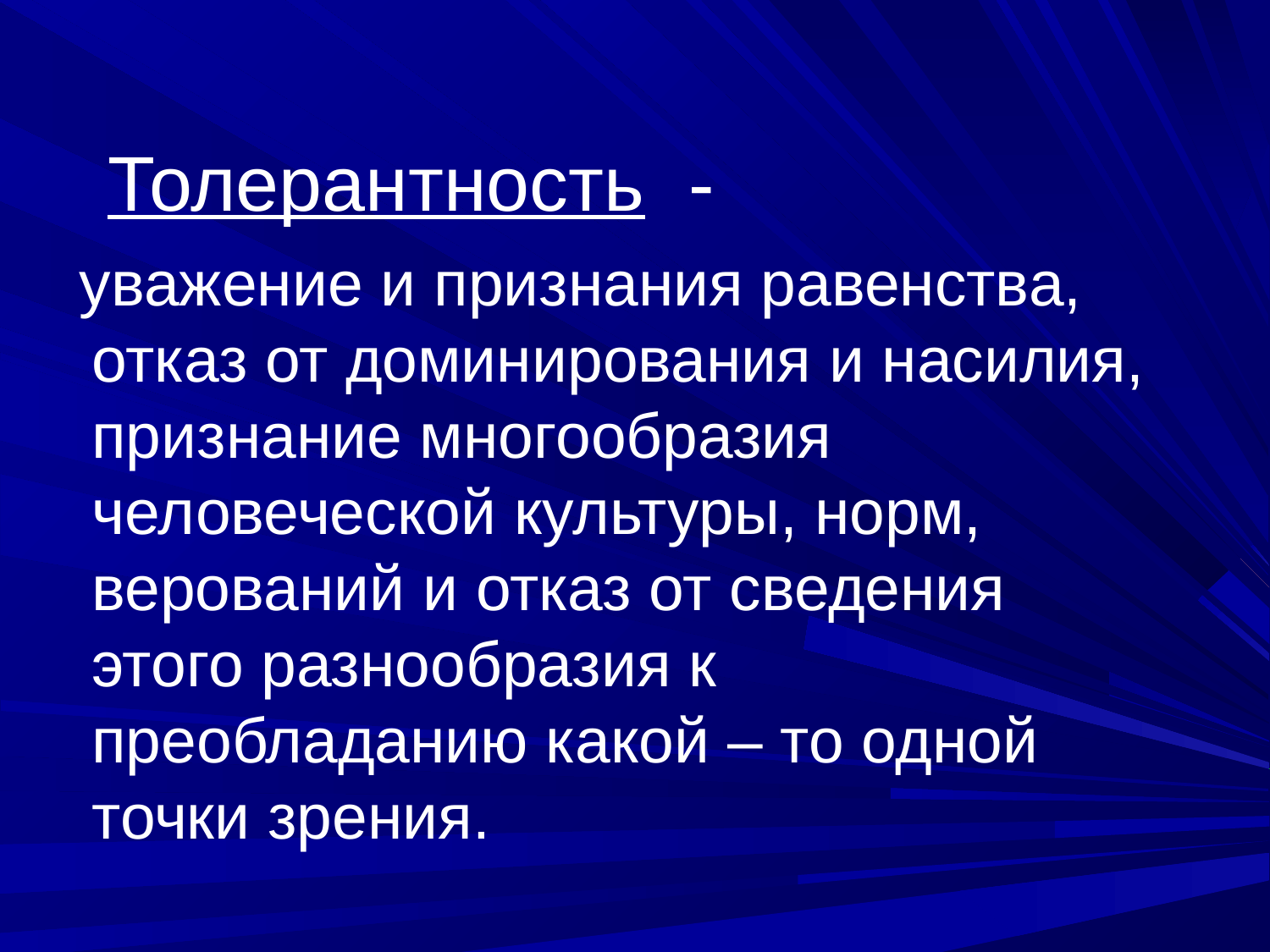

Толерантность  -
  уважение и признания равенства, отказ от доминирования и насилия, признание многообразия человеческой культуры, норм, верований и отказ от сведения этого разнообразия к преобладанию какой – то одной точки зрения.